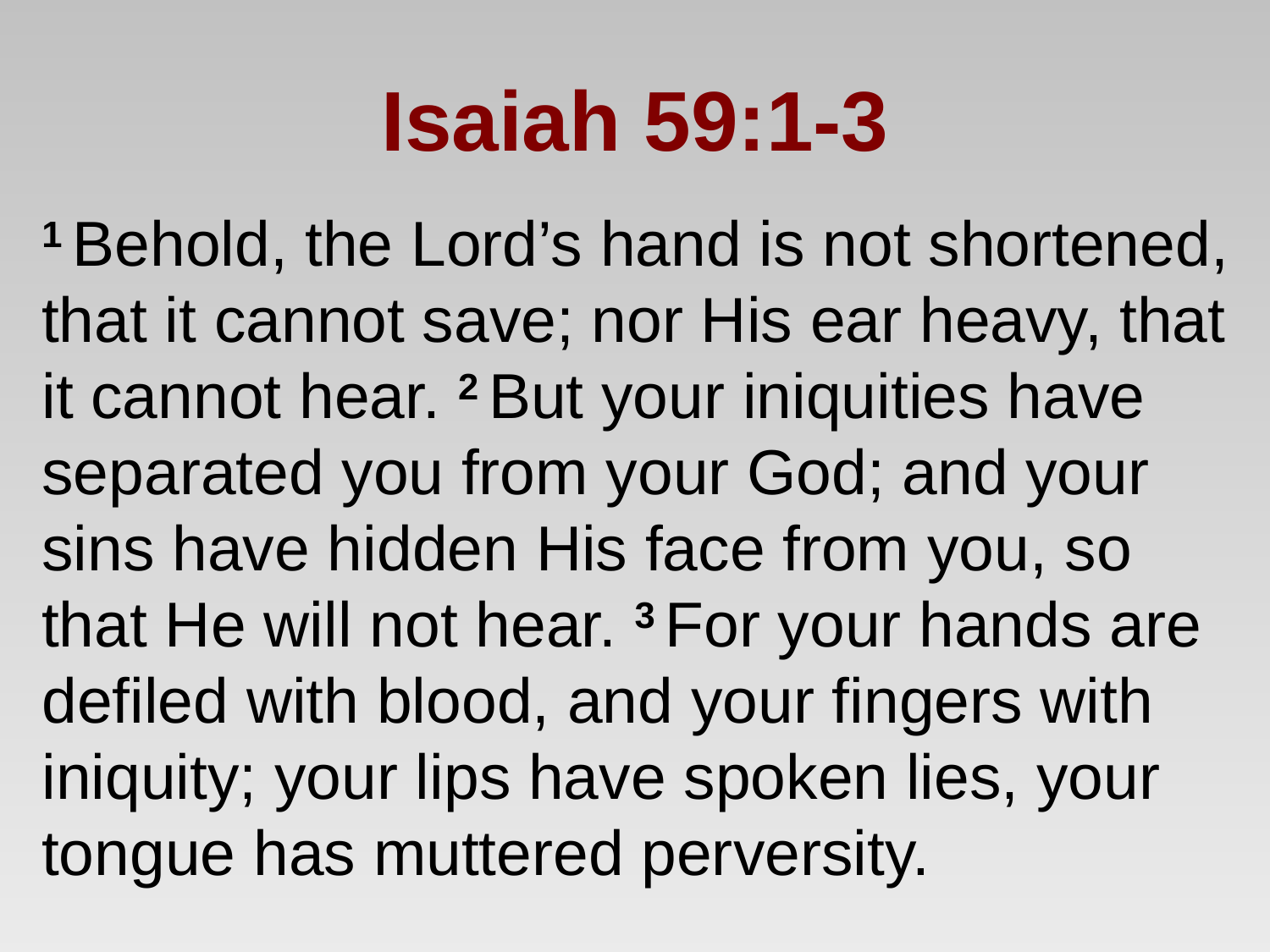

# Isaiah 59:1-3
1 Behold, the Lord’s hand is not shortened, that it cannot save; nor His ear heavy, that it cannot hear. 2 But your iniquities have separated you from your God; and your sins have hidden His face from you, so that He will not hear. 3 For your hands are defiled with blood, and your fingers with iniquity; your lips have spoken lies, your tongue has muttered perversity.